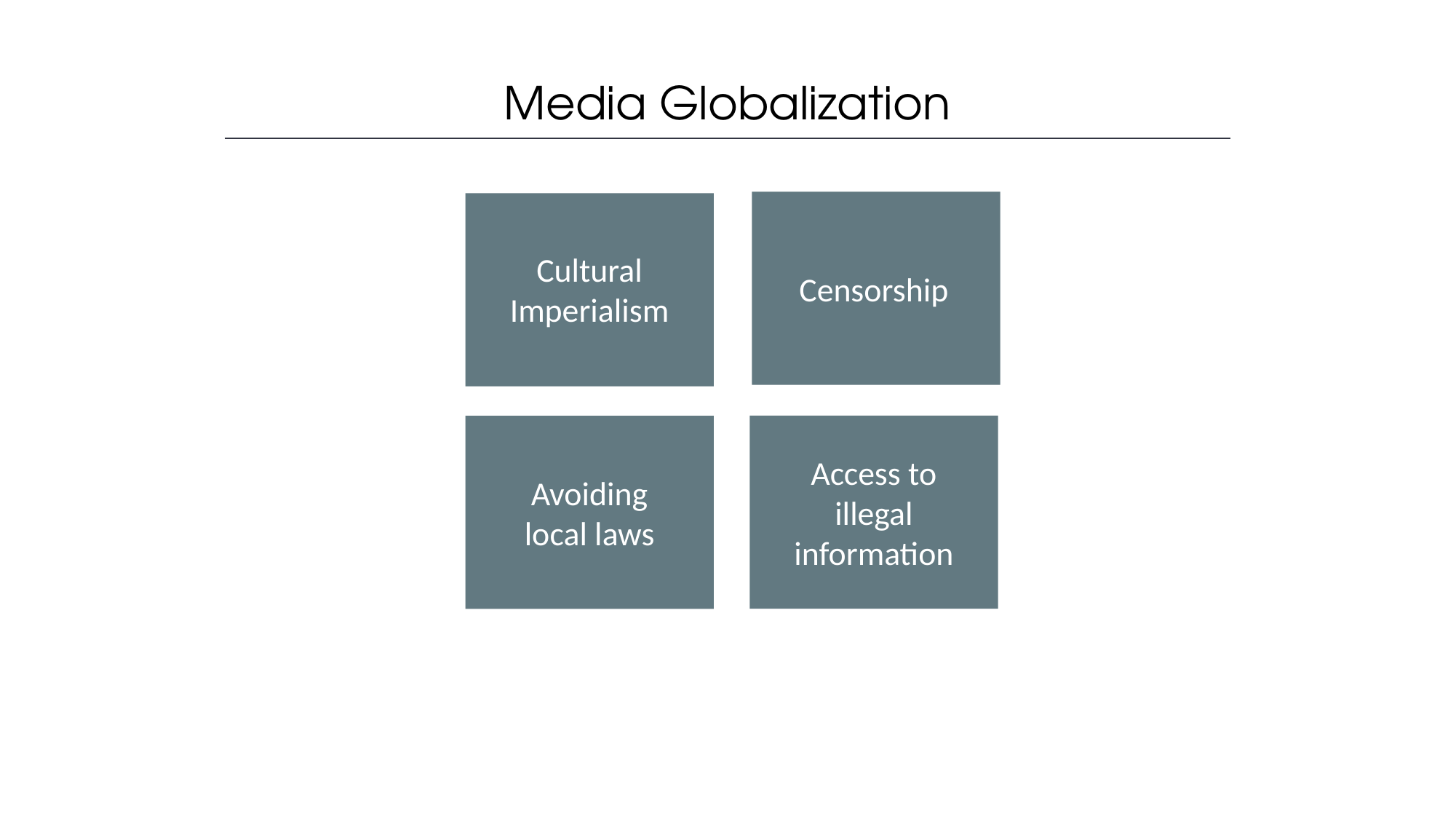

Media Globalization
HAWKES LEARNING

Censorship

Cultural Imperialism

Access to illegal information

Avoiding local laws